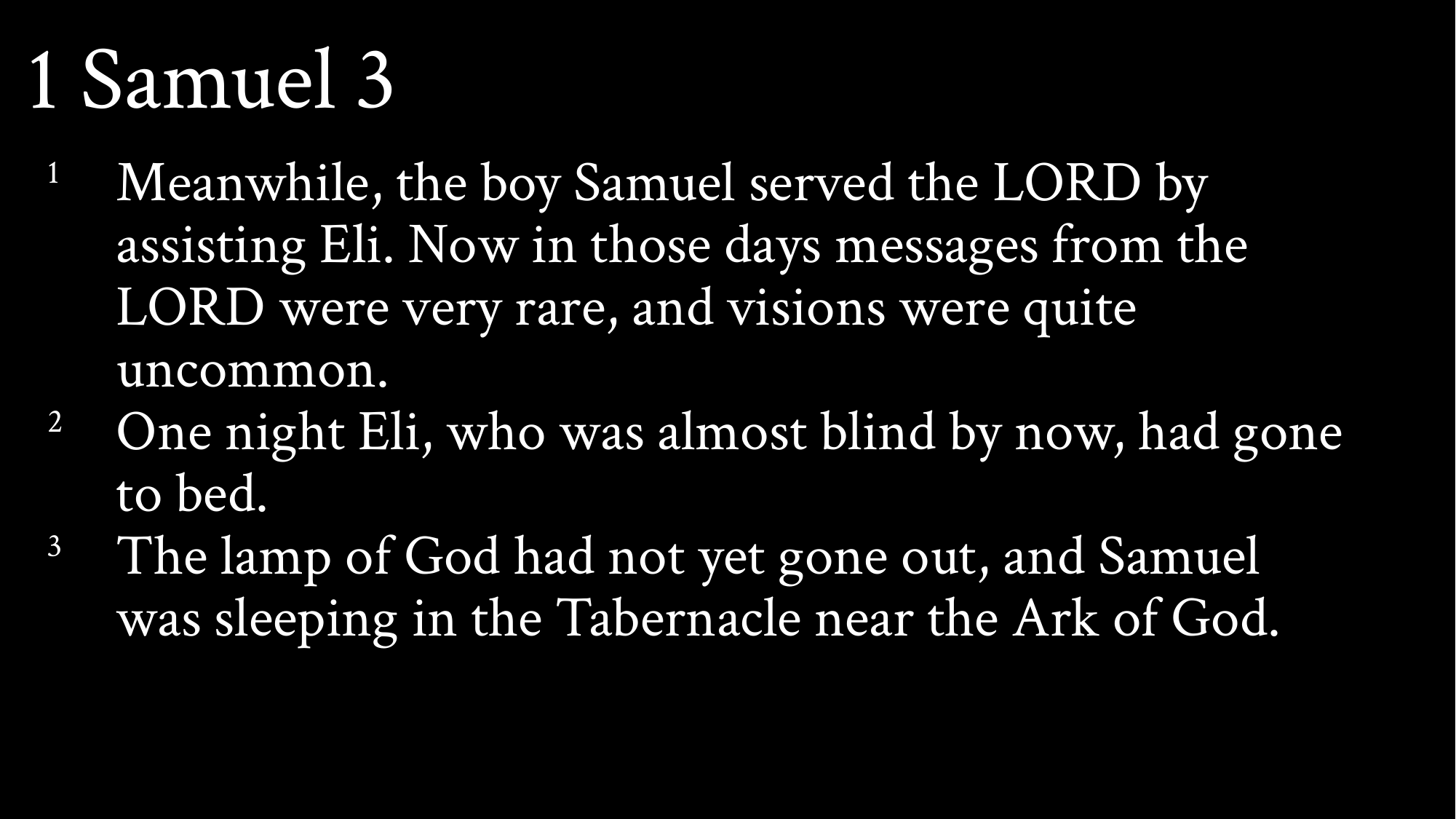

1 Samuel 3
1 	Meanwhile, the boy Samuel served the LORD by assisting Eli. Now in those days messages from the LORD were very rare, and visions were quite uncommon.
2 	One night Eli, who was almost blind by now, had gone to bed.
3 	The lamp of God had not yet gone out, and Samuel was sleeping in the Tabernacle near the Ark of God.